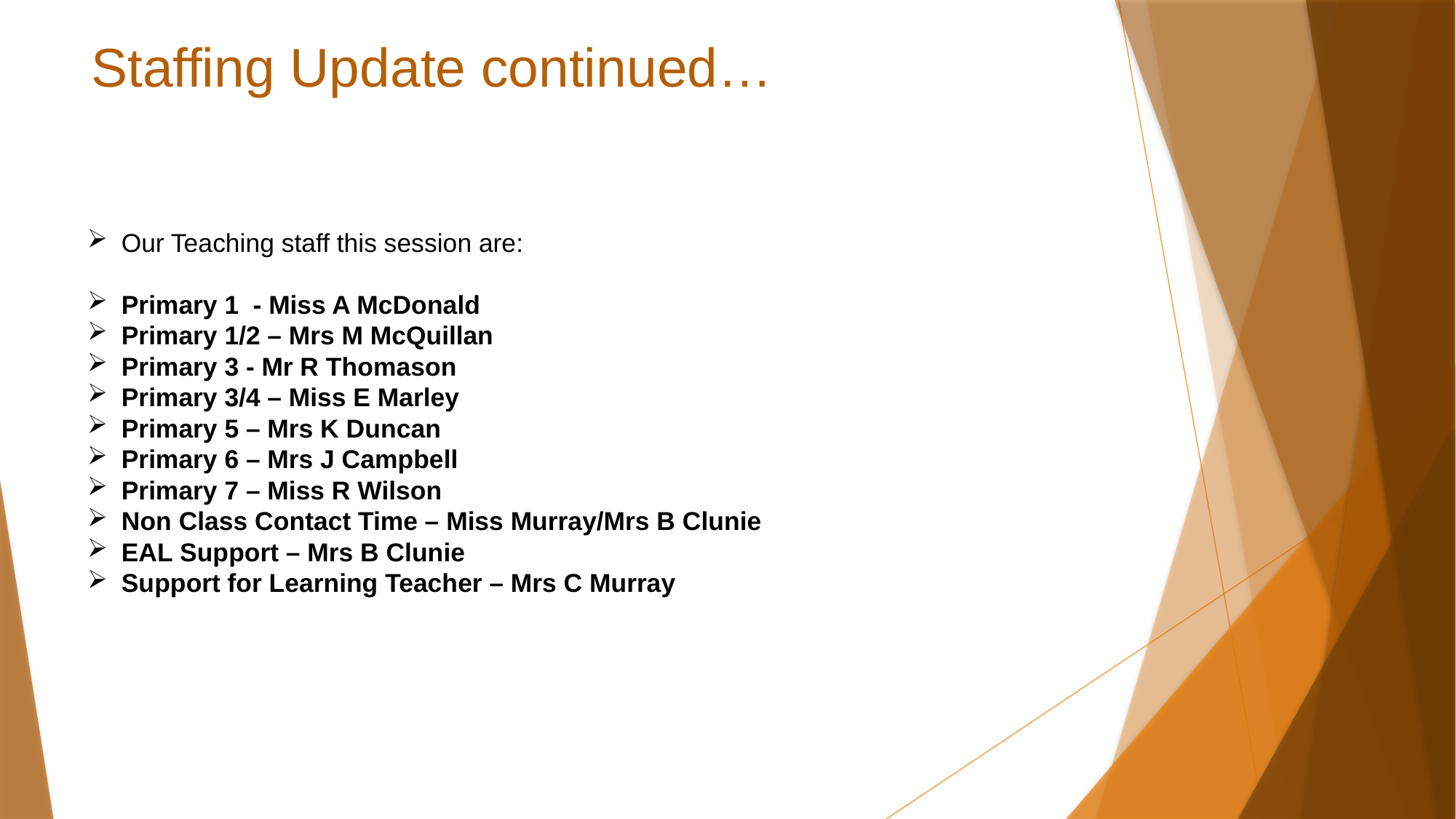

# Staffing Update continued…

Our Teaching staff this session are:

Primary 1  - Miss A McDonald
Primary 1/2 – Mrs M McQuillan
Primary 3 - Mr R Thomason
Primary 3/4 – Miss E Marley
Primary 5 – Mrs K Duncan
Primary 6 – Mrs J Campbell
Primary 7 – Miss R Wilson
Non Class Contact Time – Miss Murray/Mrs B Clunie
EAL Support – Mrs B Clunie
Support for Learning Teacher – Mrs C Murray